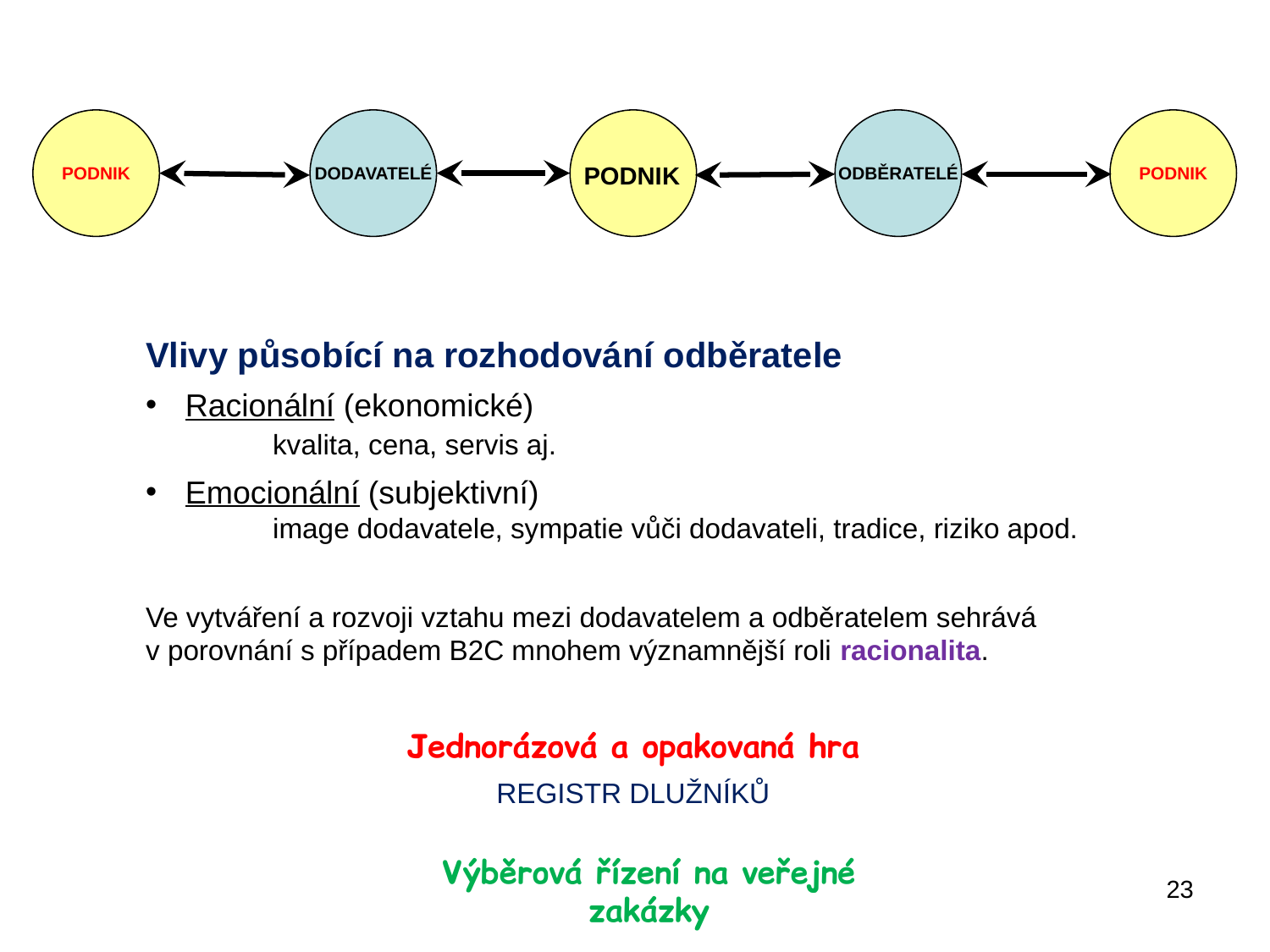

PODNIK
DODAVATELÉ

ODBĚRATELÉ
PODNIK
PODNIK
Vlivy působící na rozhodování odběratele
Racionální (ekonomické)
	kvalita, cena, servis aj.
Emocionální (subjektivní)
	image dodavatele, sympatie vůči dodavateli, tradice, riziko apod.

Ve vytváření a rozvoji vztahu mezi dodavatelem a odběratelem sehrává v porovnání s případem B2C mnohem významnější roli racionalita.

Jednorázová a opakovaná hra
REGISTR DLUŽNÍKŮ
Výběrová řízení na veřejné zakázky
23